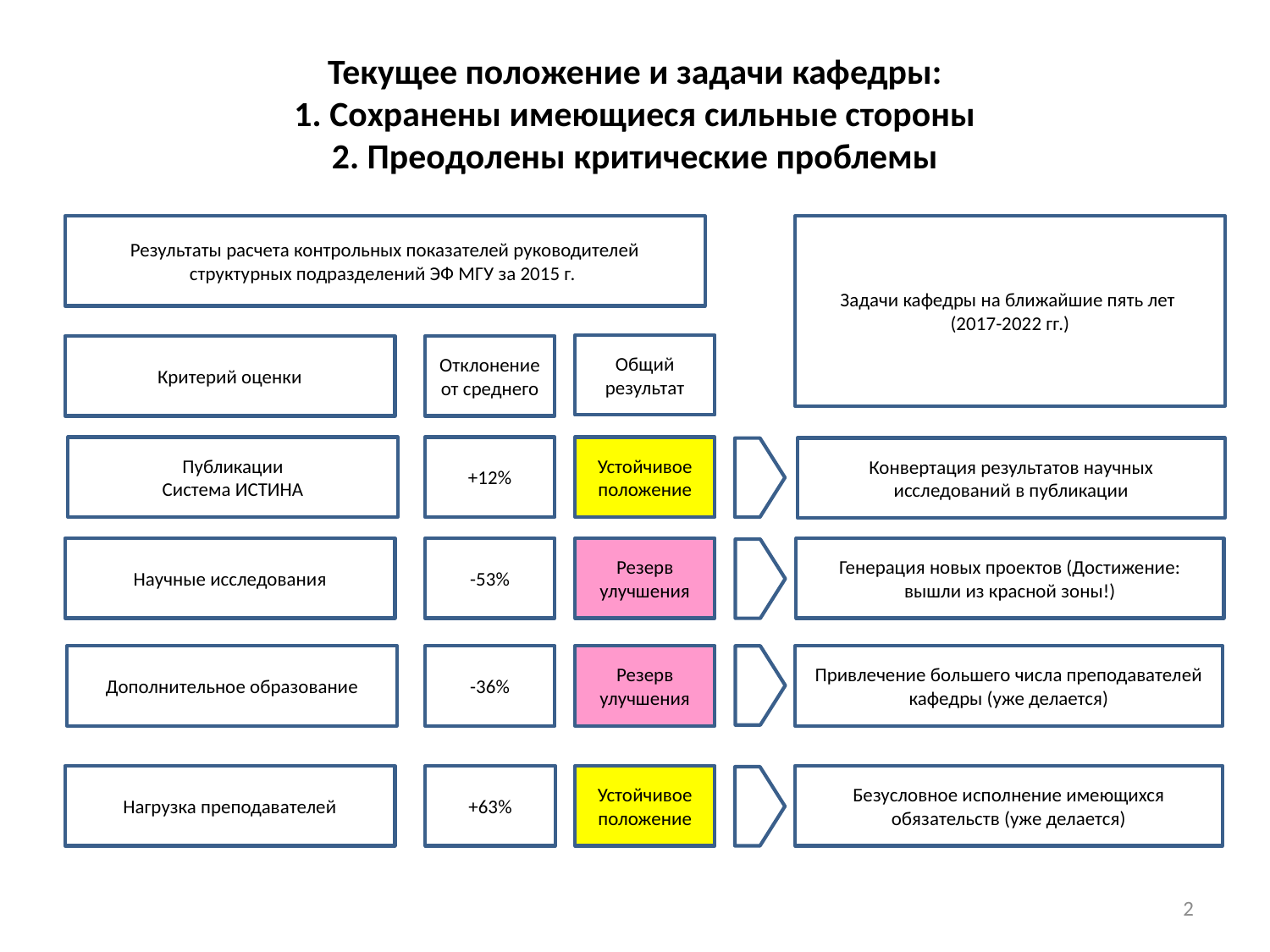

# Текущее положение и задачи кафедры: 1. Сохранены имеющиеся сильные стороны 2. Преодолены критические проблемы
Результаты расчета контрольных показателей руководителей структурных подразделений ЭФ МГУ за 2015 г.
Задачи кафедры на ближайшие пять лет
(2017-2022 гг.)
Общий результат
Критерий оценки
Отклонение от среднего
Публикации
Система ИСТИНА
+12%
Устойчивое положение

Конвертация результатов научных исследований в публикации
Научные исследования
-53%
Резерв улучшения
Генерация новых проектов (Достижение: вышли из красной зоны!)

Дополнительное образование
-36%
Резерв улучшения

Привлечение большего числа преподавателей кафедры (уже делается)
Нагрузка преподавателей
+63%
Устойчивое положение
Безусловное исполнение имеющихся обязательств (уже делается)

2